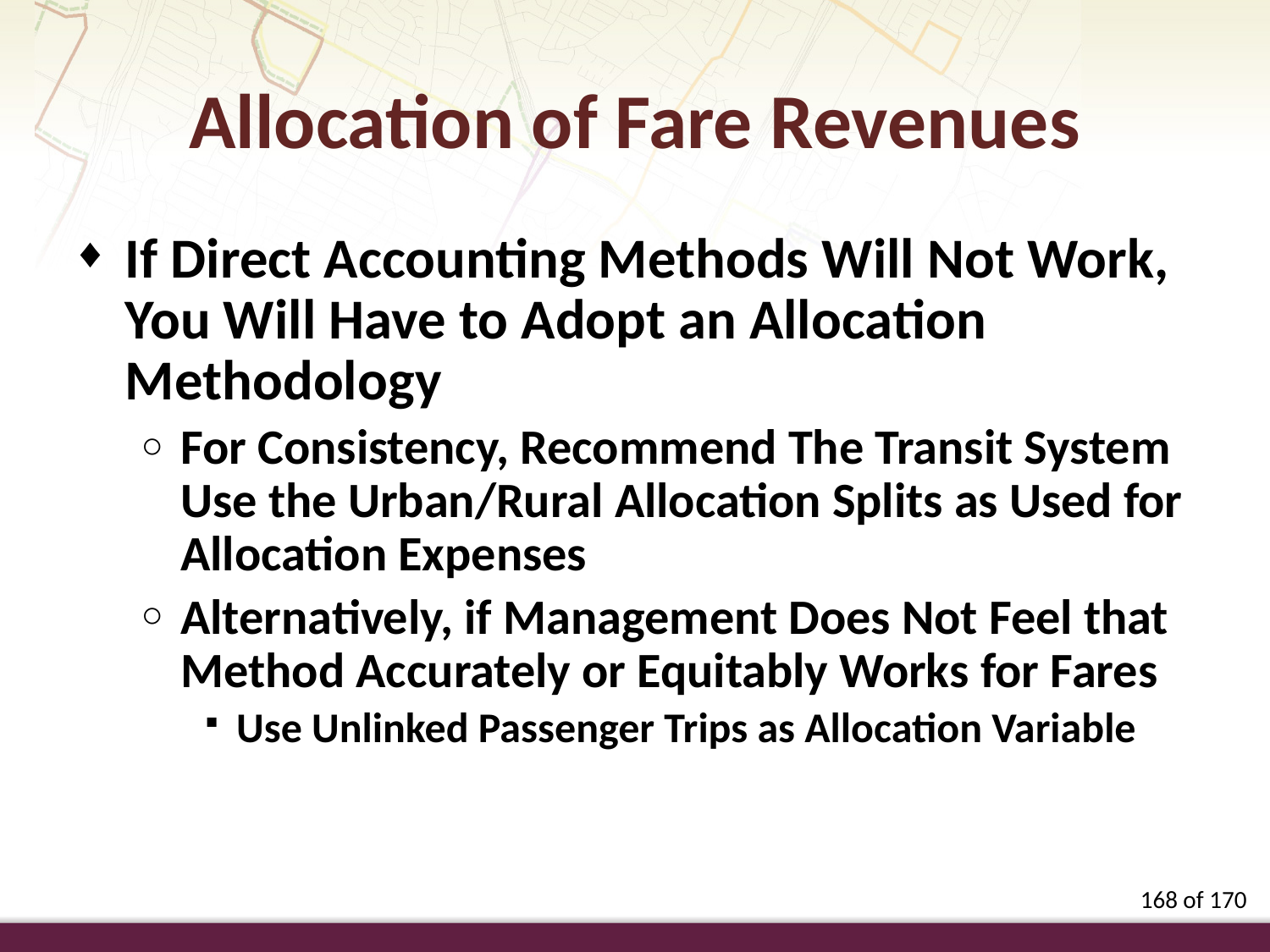

Allocation of Fare Revenues
If Direct Accounting Methods Will Not Work, You Will Have to Adopt an Allocation Methodology
For Consistency, Recommend The Transit System Use the Urban/Rural Allocation Splits as Used for Allocation Expenses
Alternatively, if Management Does Not Feel that Method Accurately or Equitably Works for Fares
Use Unlinked Passenger Trips as Allocation Variable

168 of 170